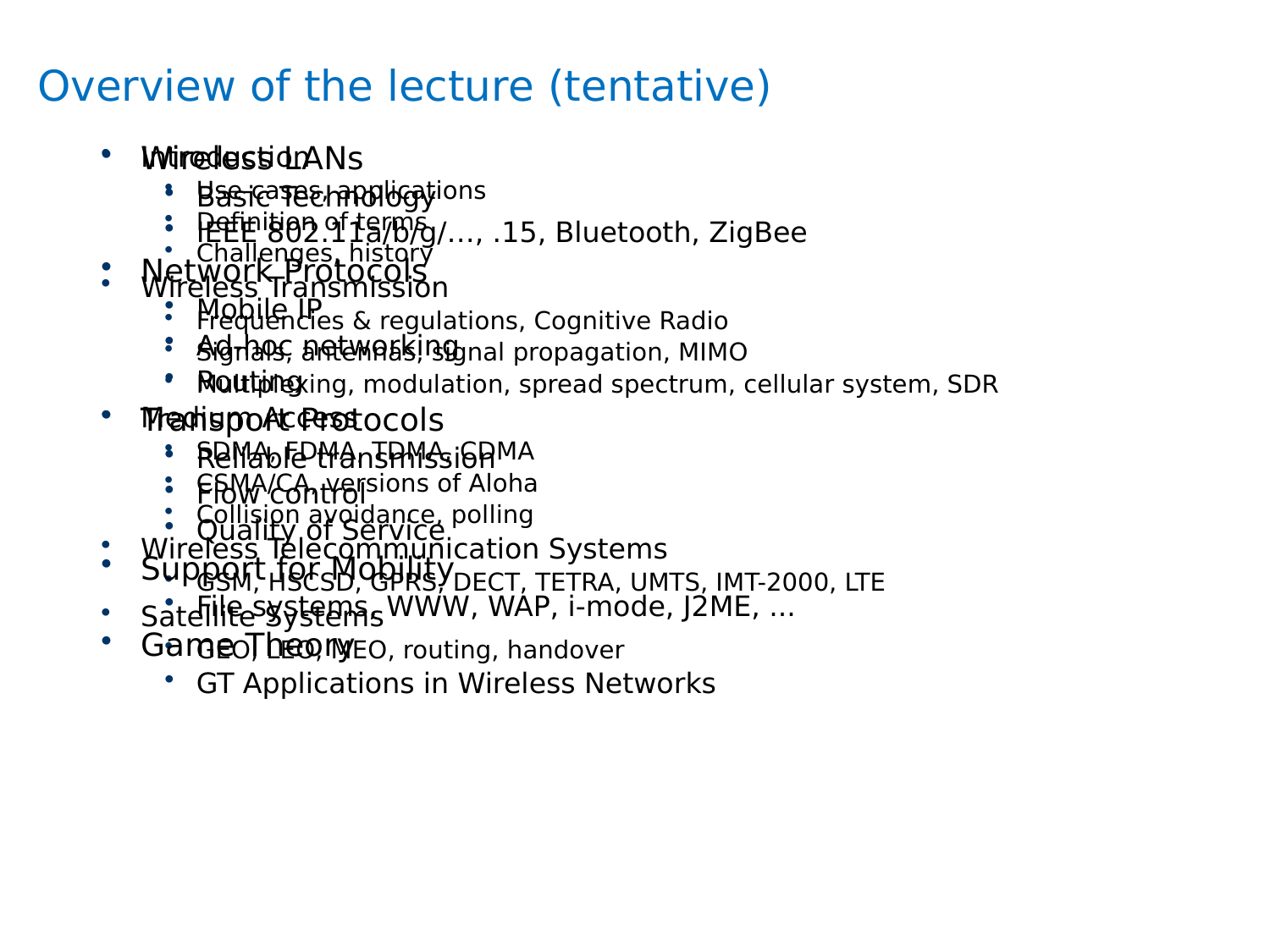

# Overview of the lecture (tentative)
Introduction
Use-cases, applications
Definition of terms
Challenges, history
Wireless Transmission
Frequencies & regulations, Cognitive Radio
Signals, antennas, signal propagation, MIMO
Multiplexing, modulation, spread spectrum, cellular system, SDR
Medium Access
SDMA, FDMA, TDMA, CDMA
CSMA/CA, versions of Aloha
Collision avoidance, polling
Wireless Telecommunication Systems
GSM, HSCSD, GPRS, DECT, TETRA, UMTS, IMT-2000, LTE
Satellite Systems
GEO, LEO, MEO, routing, handover

Wireless LANs
Basic Technology
IEEE 802.11a/b/g/…, .15, Bluetooth, ZigBee
Network Protocols
Mobile IP
Ad-hoc networking
Routing
Transport Protocols
Reliable transmission
Flow control
Quality of Service
Support for Mobility
File systems, WWW, WAP, i-mode, J2ME, ...
Game Theory
GT Applications in Wireless Networks